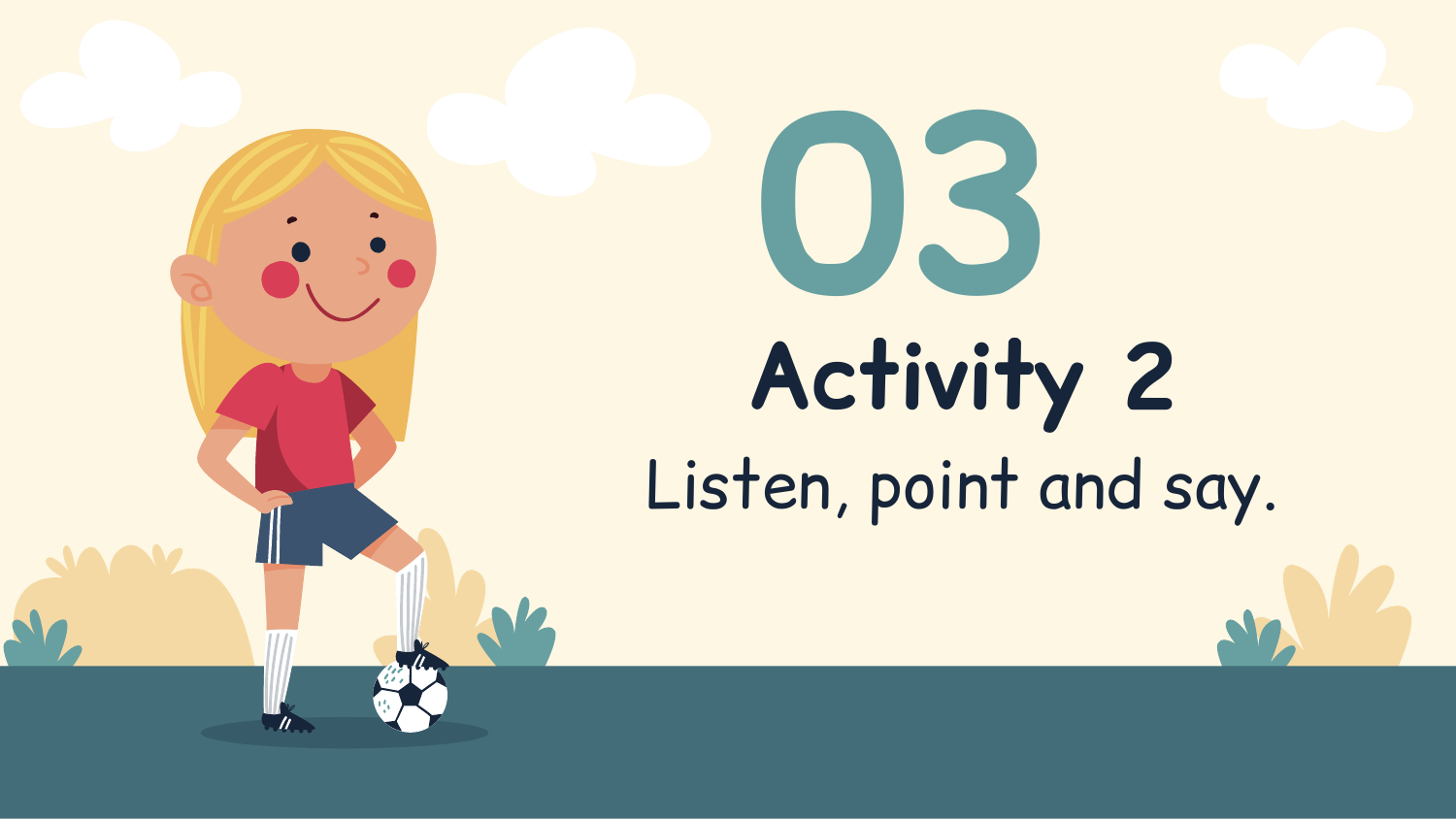

03

Activity 2
Listen, point and say.